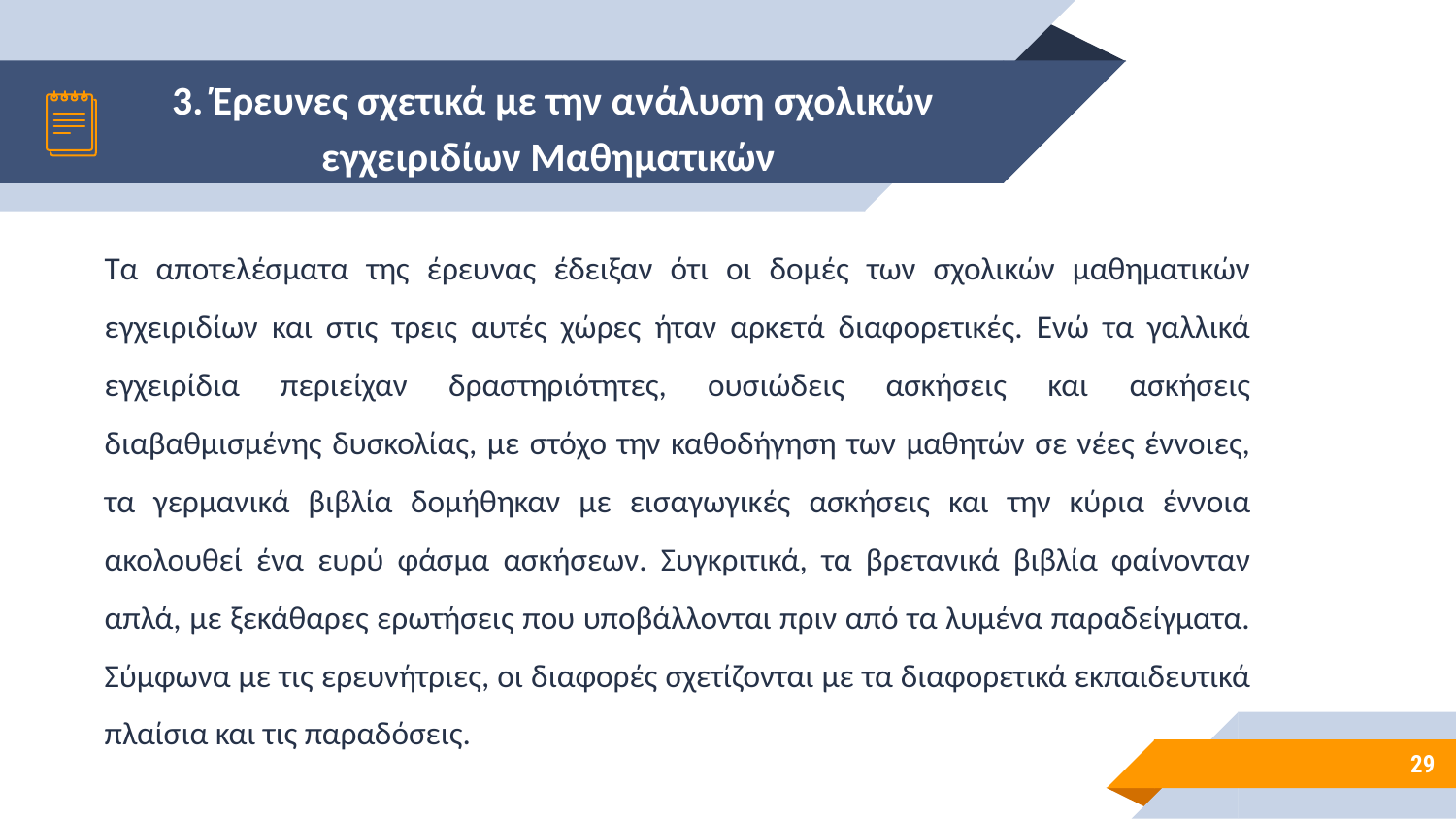

# 3. Έρευνες σχετικά με την ανάλυση σχολικών εγχειριδίων Μαθηματικών

Τα αποτελέσματα της έρευνας έδειξαν ότι οι δομές των σχολικών μαθηματικών εγχειριδίων και στις τρεις αυτές χώρες ήταν αρκετά διαφορετικές. Ενώ τα γαλλικά εγχειρίδια περιείχαν δραστηριότητες, ουσιώδεις ασκήσεις και ασκήσεις διαβαθμισμένης δυσκολίας, με στόχο την καθοδήγηση των μαθητών σε νέες έννοιες, τα γερμανικά βιβλία δομήθηκαν με εισαγωγικές ασκήσεις και την κύρια έννοια ακολουθεί ένα ευρύ φάσμα ασκήσεων. Συγκριτικά, τα βρετανικά βιβλία φαίνονταν απλά, με ξεκάθαρες ερωτήσεις που υποβάλλονται πριν από τα λυμένα παραδείγματα. Σύμφωνα με τις ερευνήτριες, οι διαφορές σχετίζονται με τα διαφορετικά εκπαιδευτικά πλαίσια και τις παραδόσεις.
29